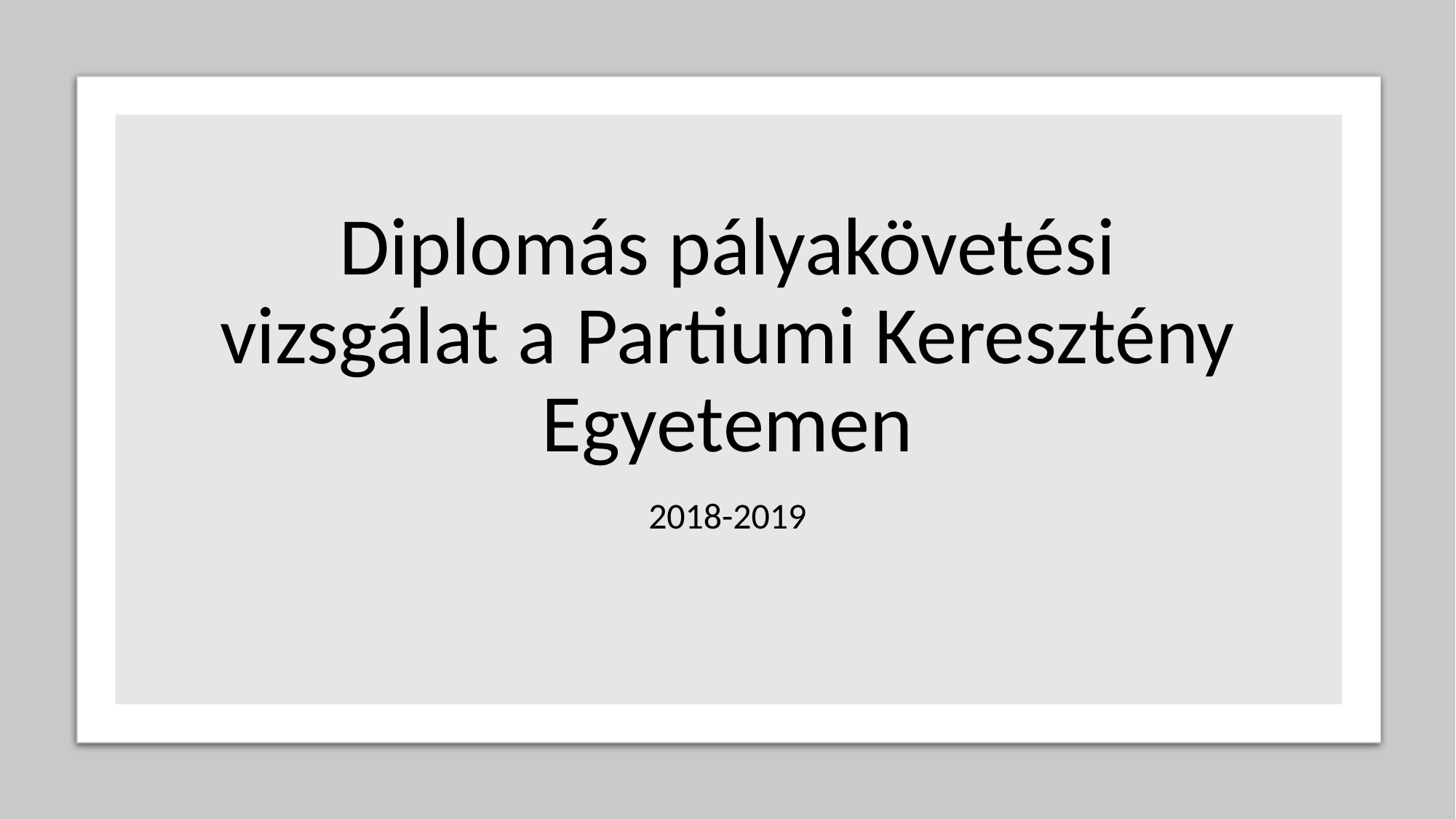

# Diplomás pályakövetési vizsgálat a Partiumi Keresztény Egyetemen
2018-2019